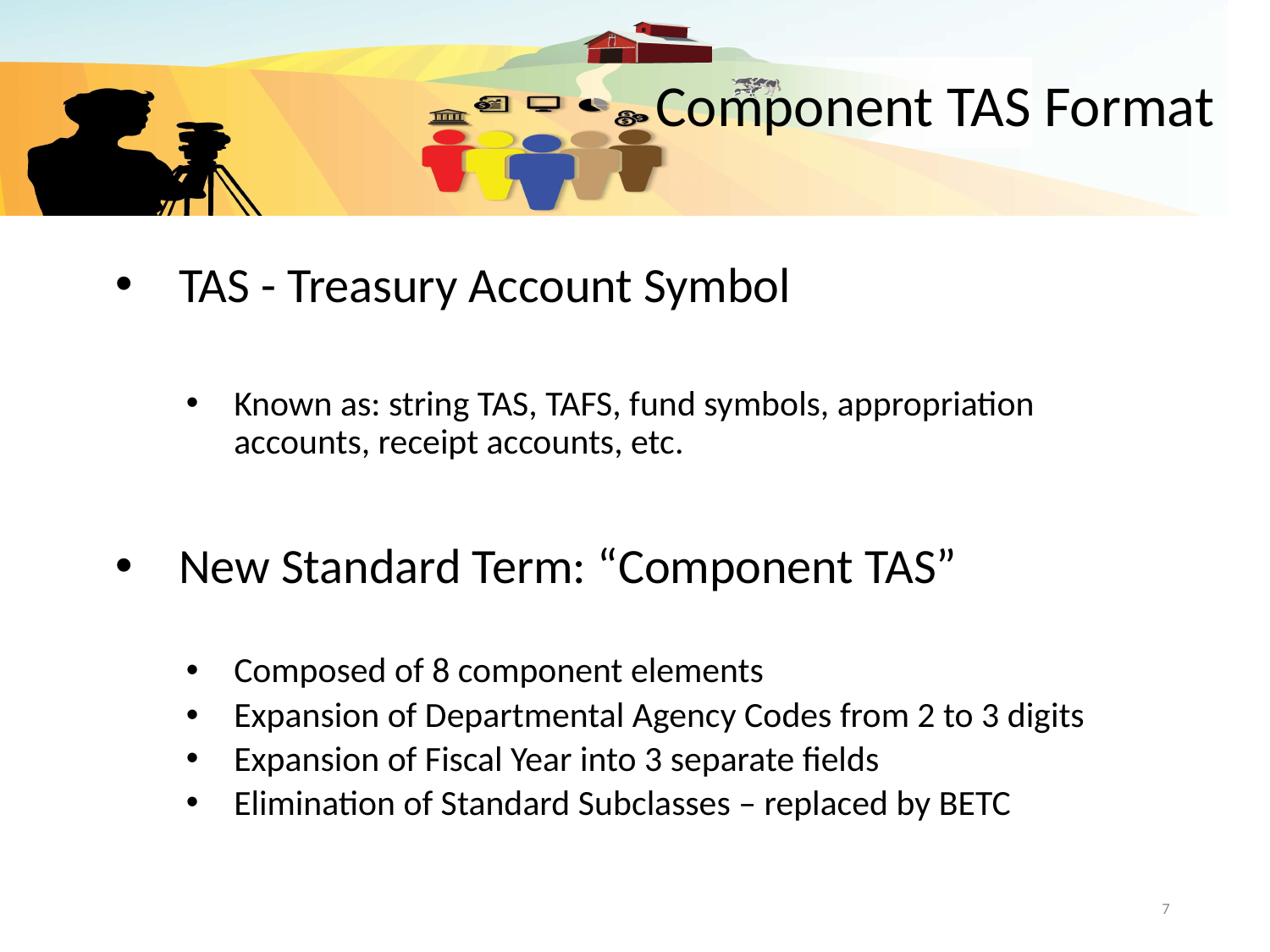

# Component TAS Format
TAS - Treasury Account Symbol

Known as: string TAS, TAFS, fund symbols, appropriation accounts, receipt accounts, etc.

New Standard Term: “Component TAS”

Composed of 8 component elements
Expansion of Departmental Agency Codes from 2 to 3 digits
Expansion of Fiscal Year into 3 separate fields
Elimination of Standard Subclasses – replaced by BETC
7